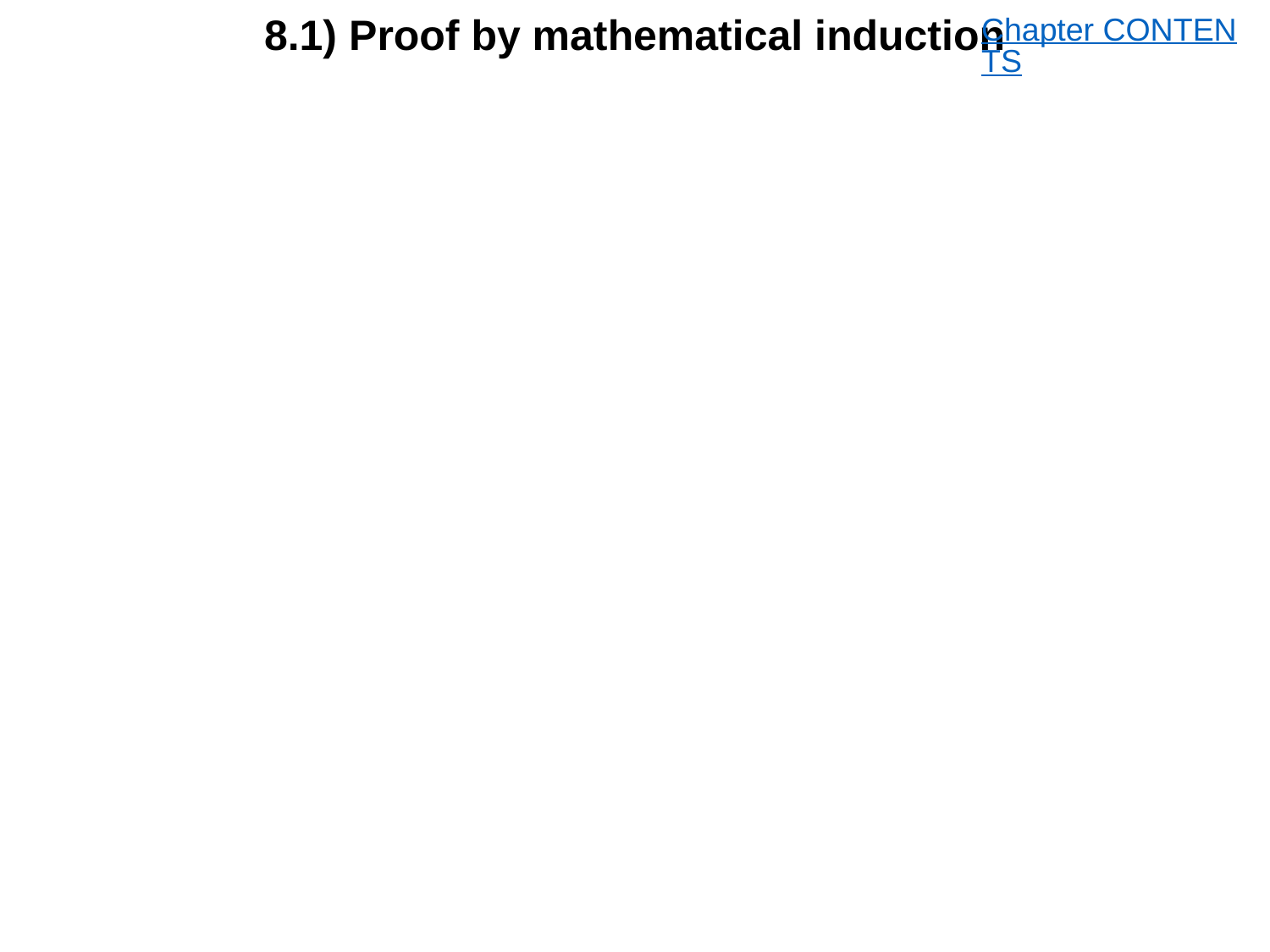

# 8.1) Proof by mathematical induction
Chapter CONTENTS